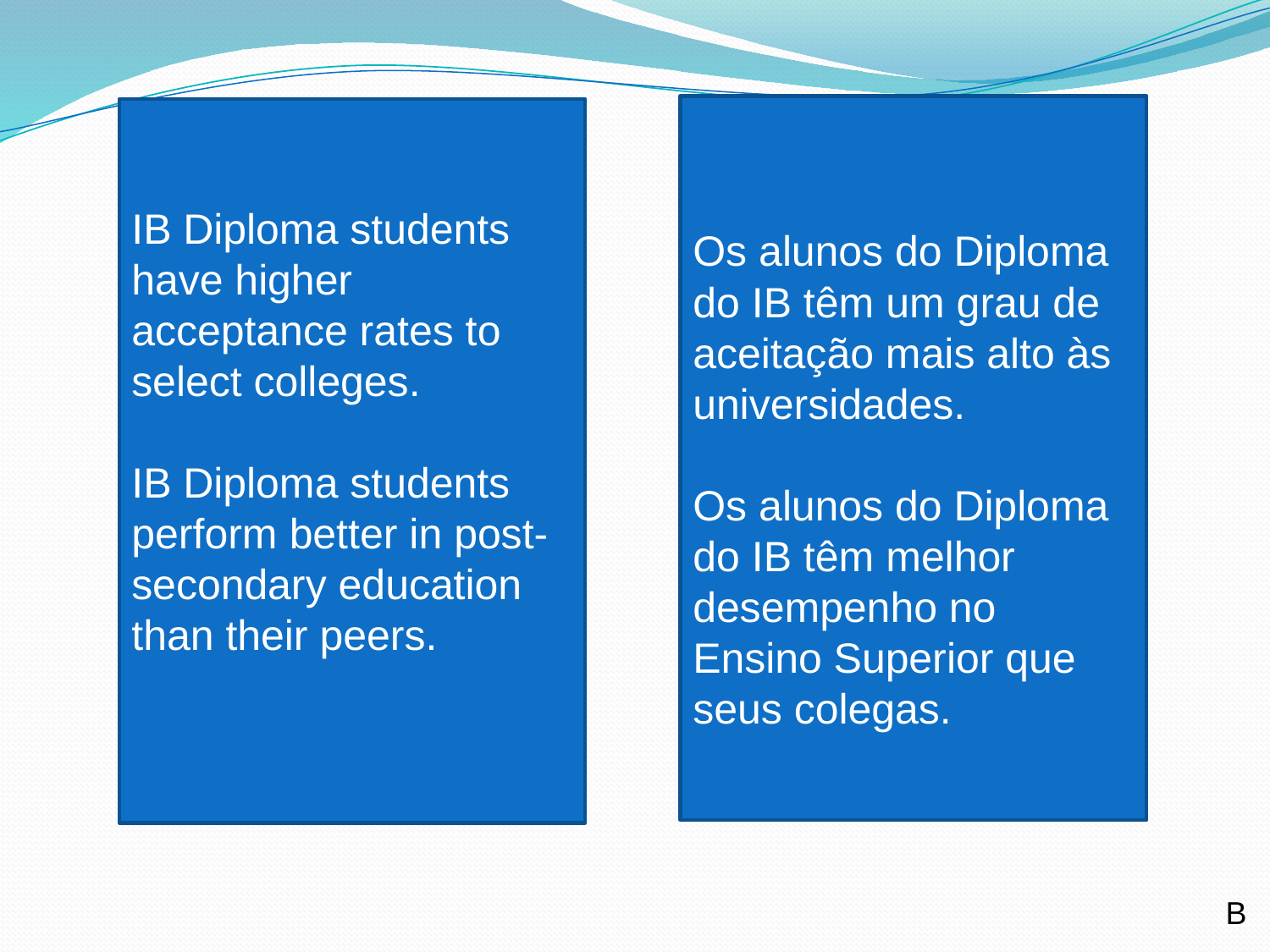

Os alunos do Diploma do IB têm um grau de aceitação mais alto às universidades.

Os alunos do Diploma do IB têm melhor desempenho no Ensino Superior que seus colegas.

IB Diploma students have higher acceptance rates to select colleges.

IB Diploma students perform better in post-secondary education than their peers.

B